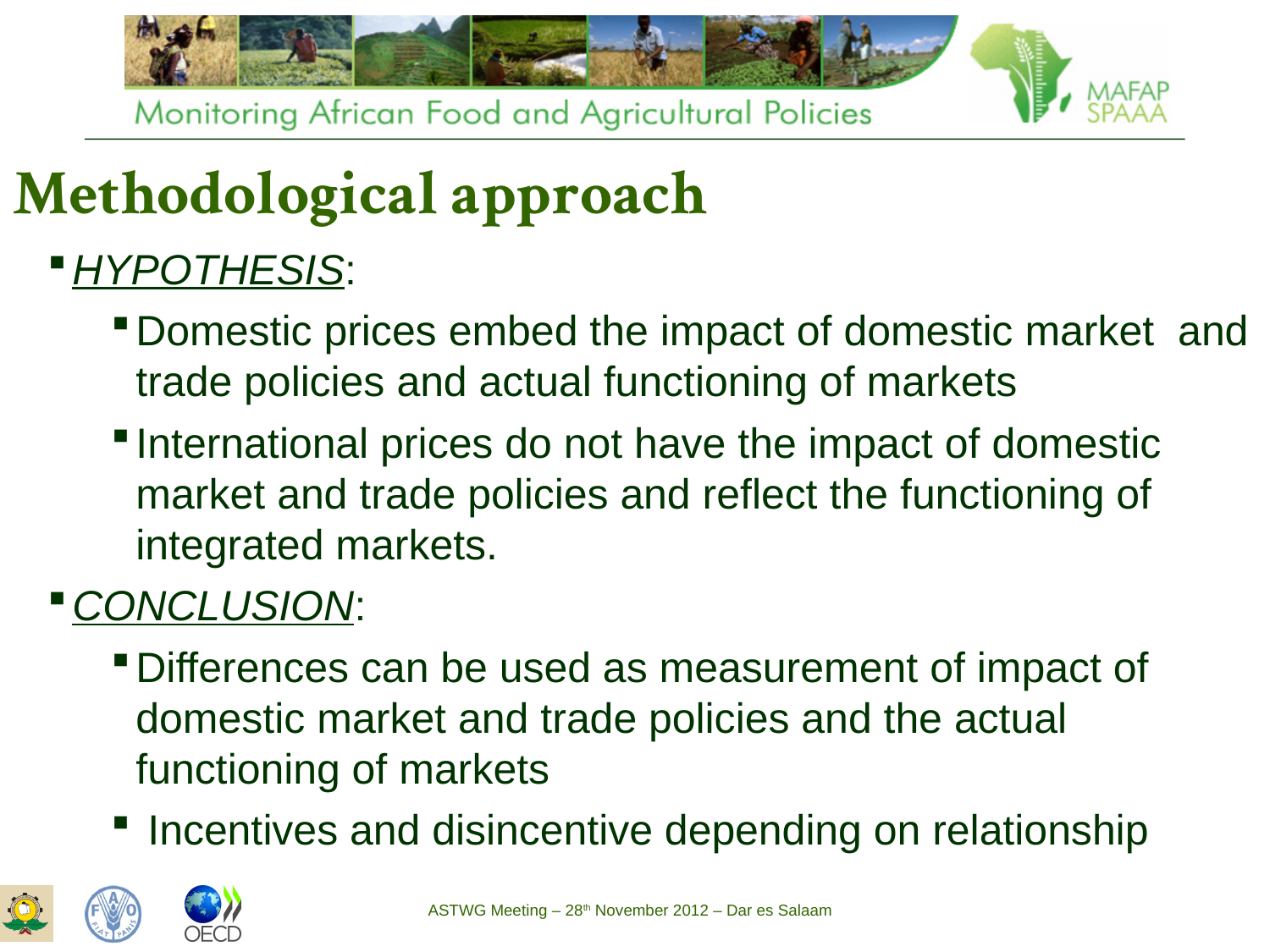

# Methodological approach
HYPOTHESIS:
Domestic prices embed the impact of domestic market  and trade policies and actual functioning of markets
International prices do not have the impact of domestic market and trade policies and reflect the functioning of integrated markets.
CONCLUSION:
Differences can be used as measurement of impact of domestic market and trade policies and the actual functioning of markets
 Incentives and disincentive depending on relationship